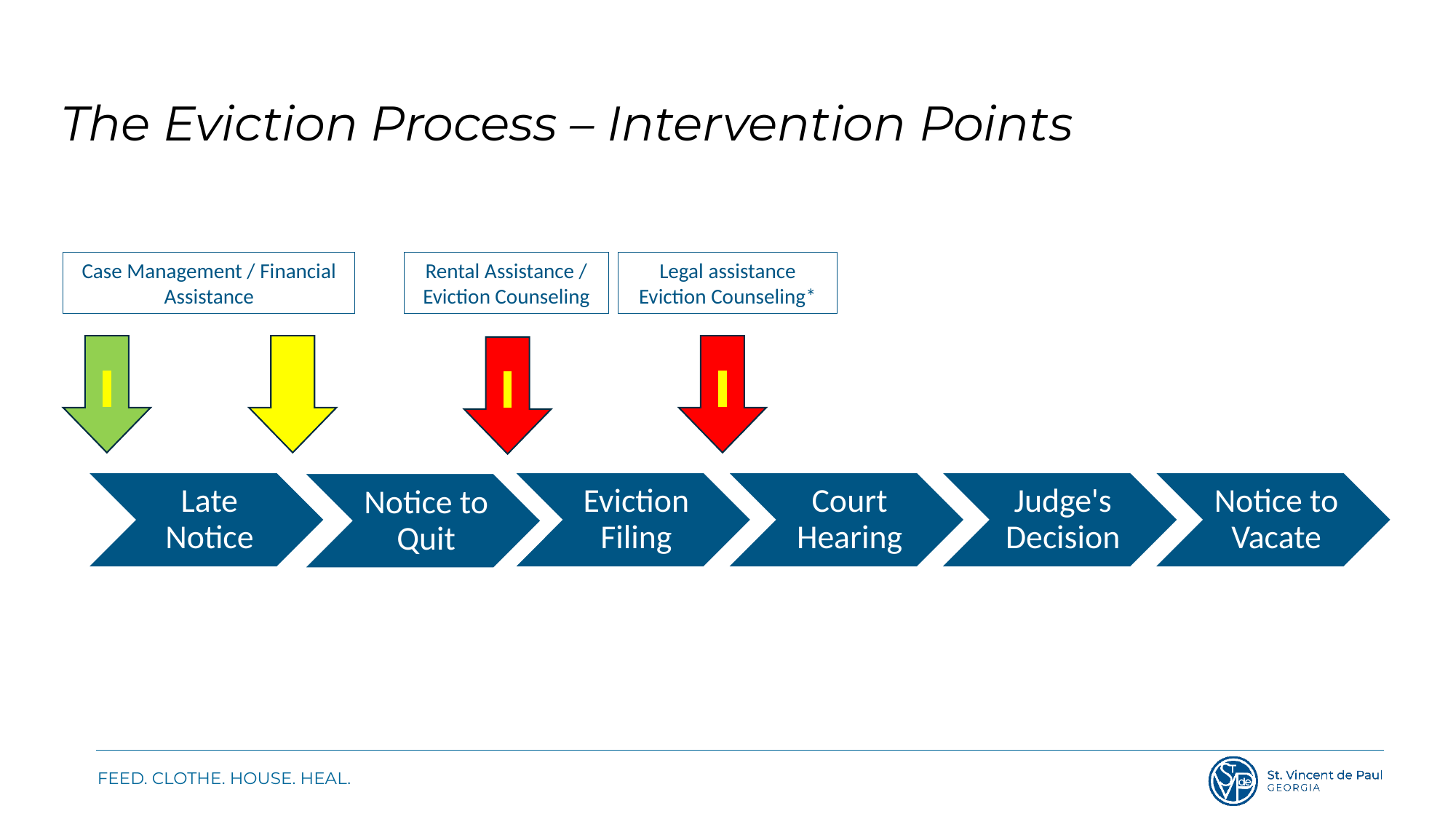

# The Eviction Process – Intervention Points
Case Management / Financial Assistance

Rental Assistance / Eviction Counseling

Legal assistance
Eviction Counseling*

Late Notice
Notice to Quit
Eviction Filing
Court Hearing
Judge's Decision
Notice to Vacate